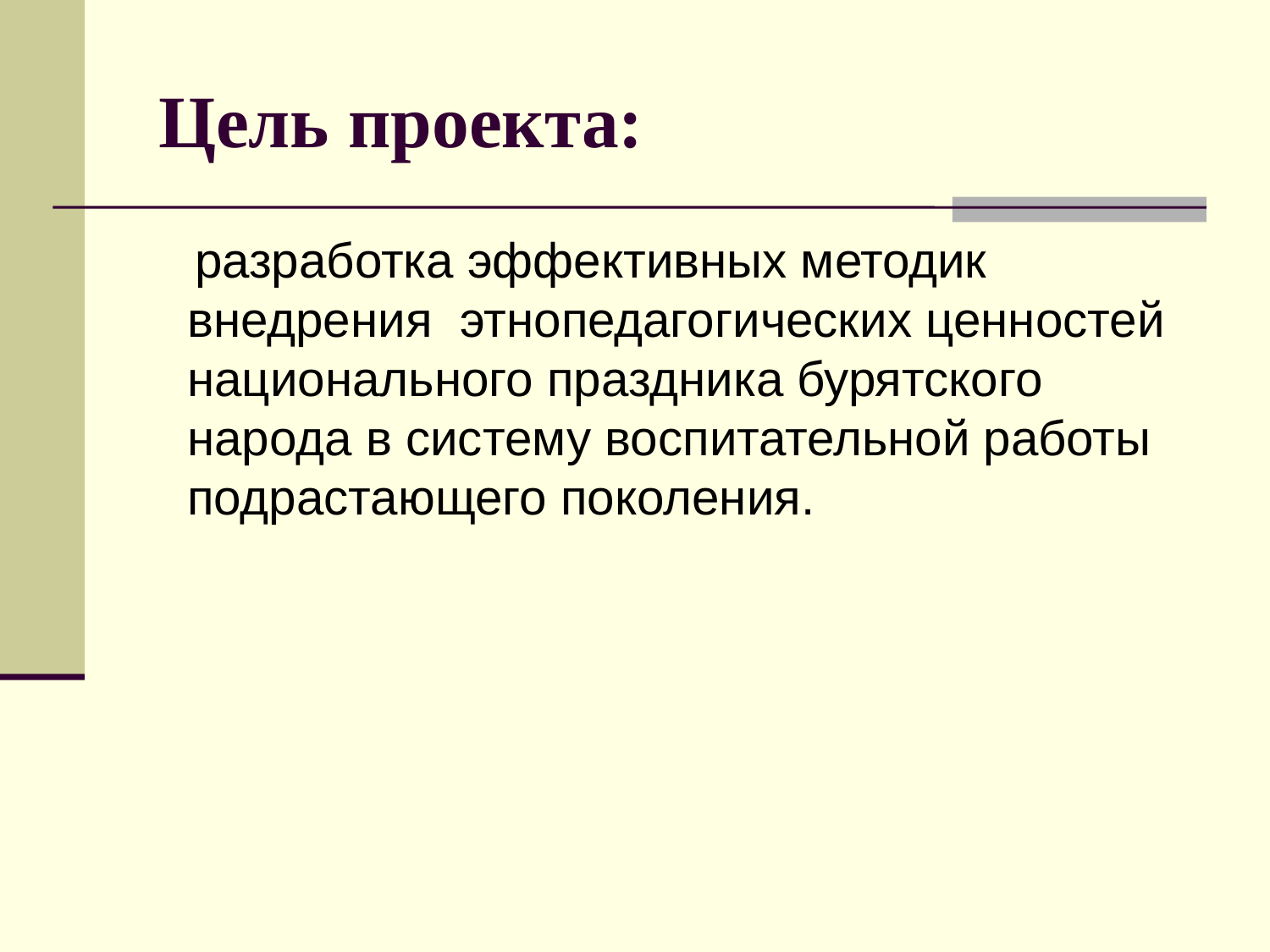

Цель проекта:
    разработка эффективных методик внедрения  этнопедагогических ценностей национального праздника бурятского народа в систему воспитательной работы подрастающего поколения.